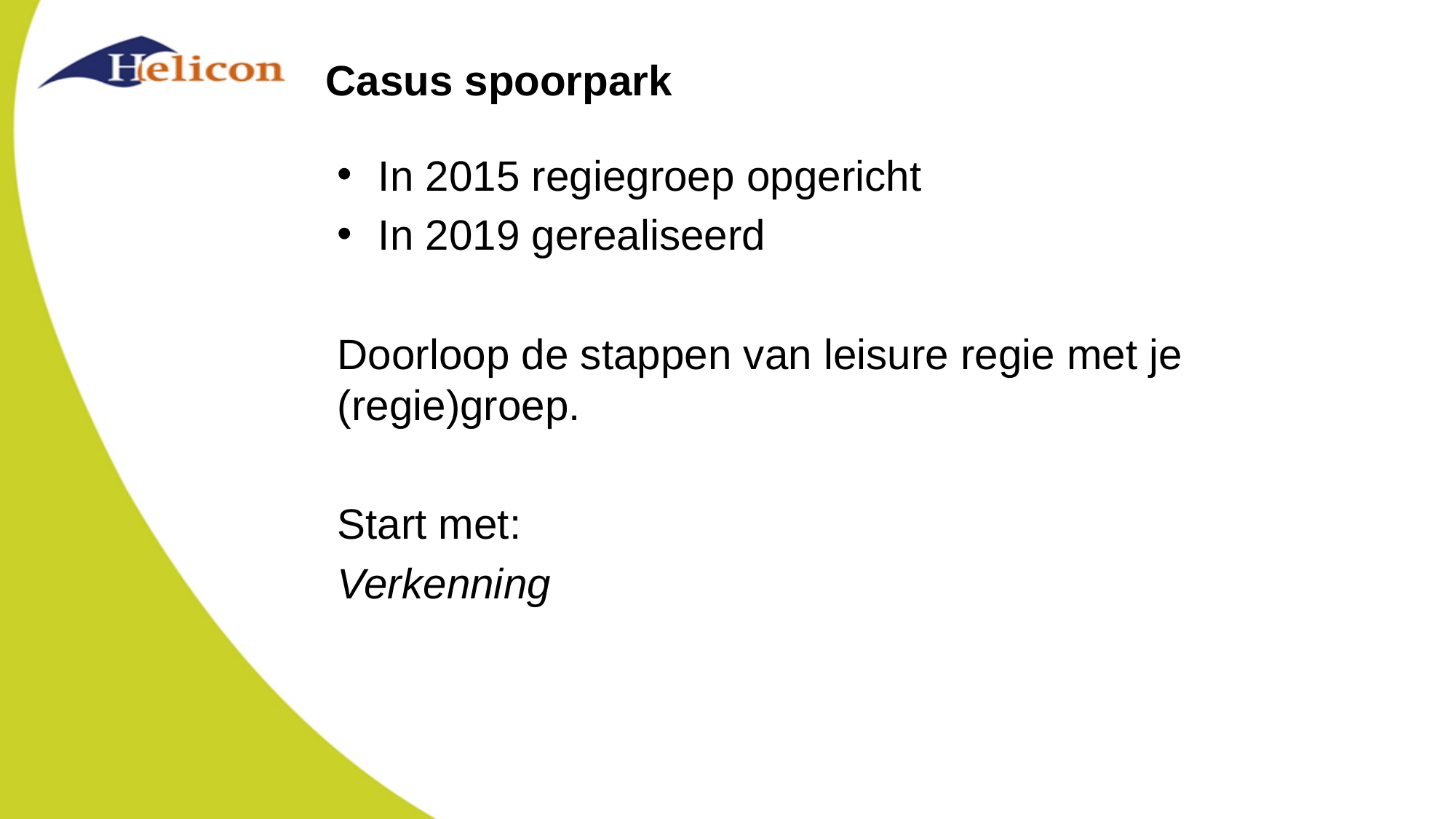

# Casus spoorpark
In 2015 regiegroep opgericht
In 2019 gerealiseerd

Doorloop de stappen van leisure regie met je (regie)groep.

Start met:
Verkenning